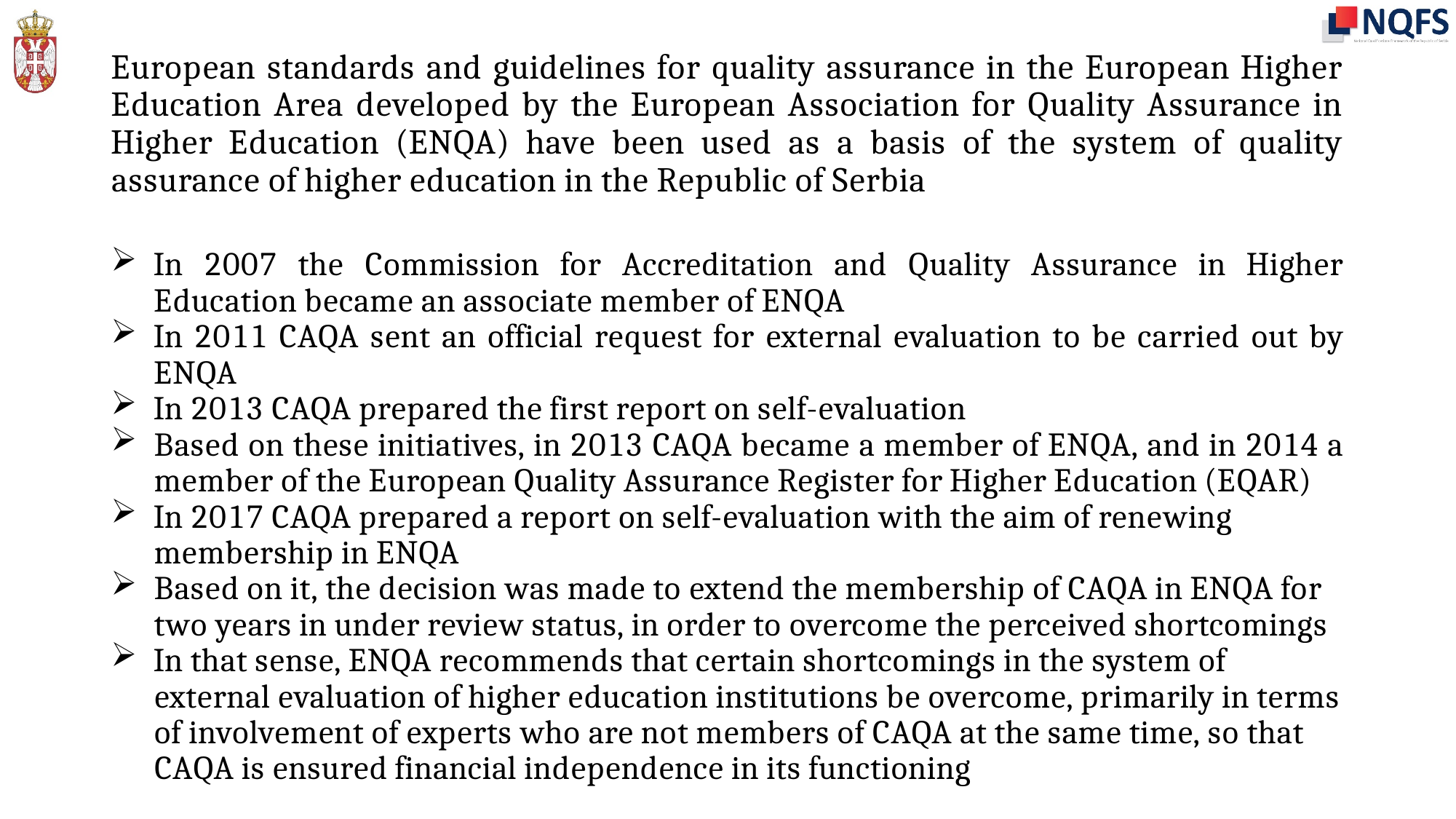

European standards and guidelines for quality assurance in the European Higher Education Area developed by the European Association for Quality Assurance in Higher Education (ENQA) have been used as a basis of the system of quality assurance of higher education in the Republic of Serbia

In 2007 the Commission for Accreditation and Quality Assurance in Higher Education became an associate member of ENQA
In 2011 CAQA sent an official request for external evaluation to be carried out by ENQA
In 2013 CAQA prepared the first report on self-evaluation
Based on these initiatives, in 2013 CAQA became a member of ENQA, and in 2014 a member of the European Quality Assurance Register for Higher Education (EQAR)
In 2017 CAQA prepared a report on self-evaluation with the aim of renewing membership in ENQA
Based on it, the decision was made to extend the membership of CAQA in ENQA for two years in under review status, in order to overcome the perceived shortcomings
In that sense, ENQA recommends that certain shortcomings in the system of external evaluation of higher education institutions be overcome, primarily in terms of involvement of experts who are not members of CAQA at the same time, so that CAQA is ensured financial independence in its functioning